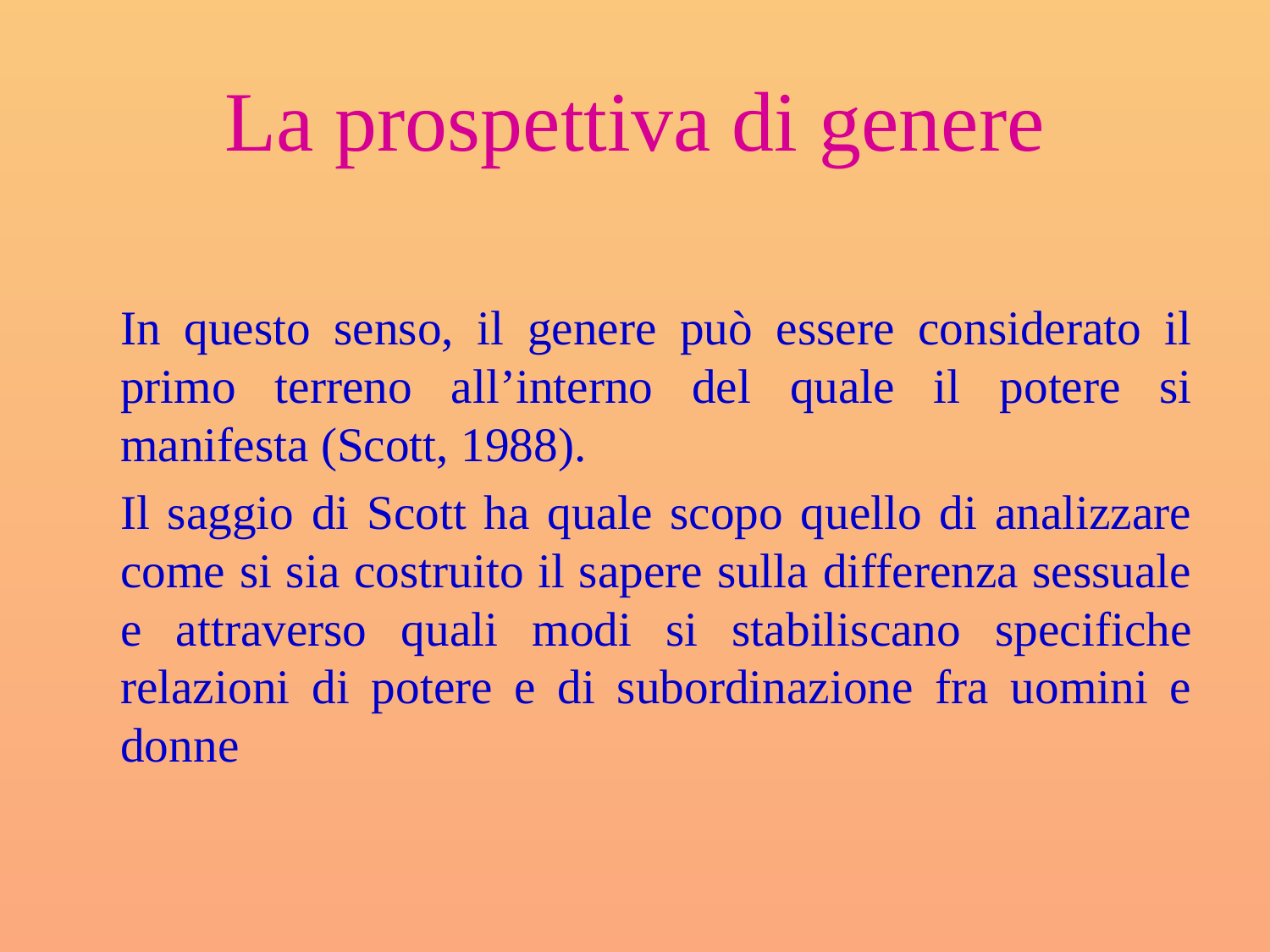

# La prospettiva di genere

	In questo senso, il genere può essere considerato il primo terreno all’interno del quale il potere si manifesta (Scott, 1988).
	Il saggio di Scott ha quale scopo quello di analizzare come si sia costruito il sapere sulla differenza sessuale e attraverso quali modi si stabiliscano specifiche relazioni di potere e di subordinazione fra uomini e donne